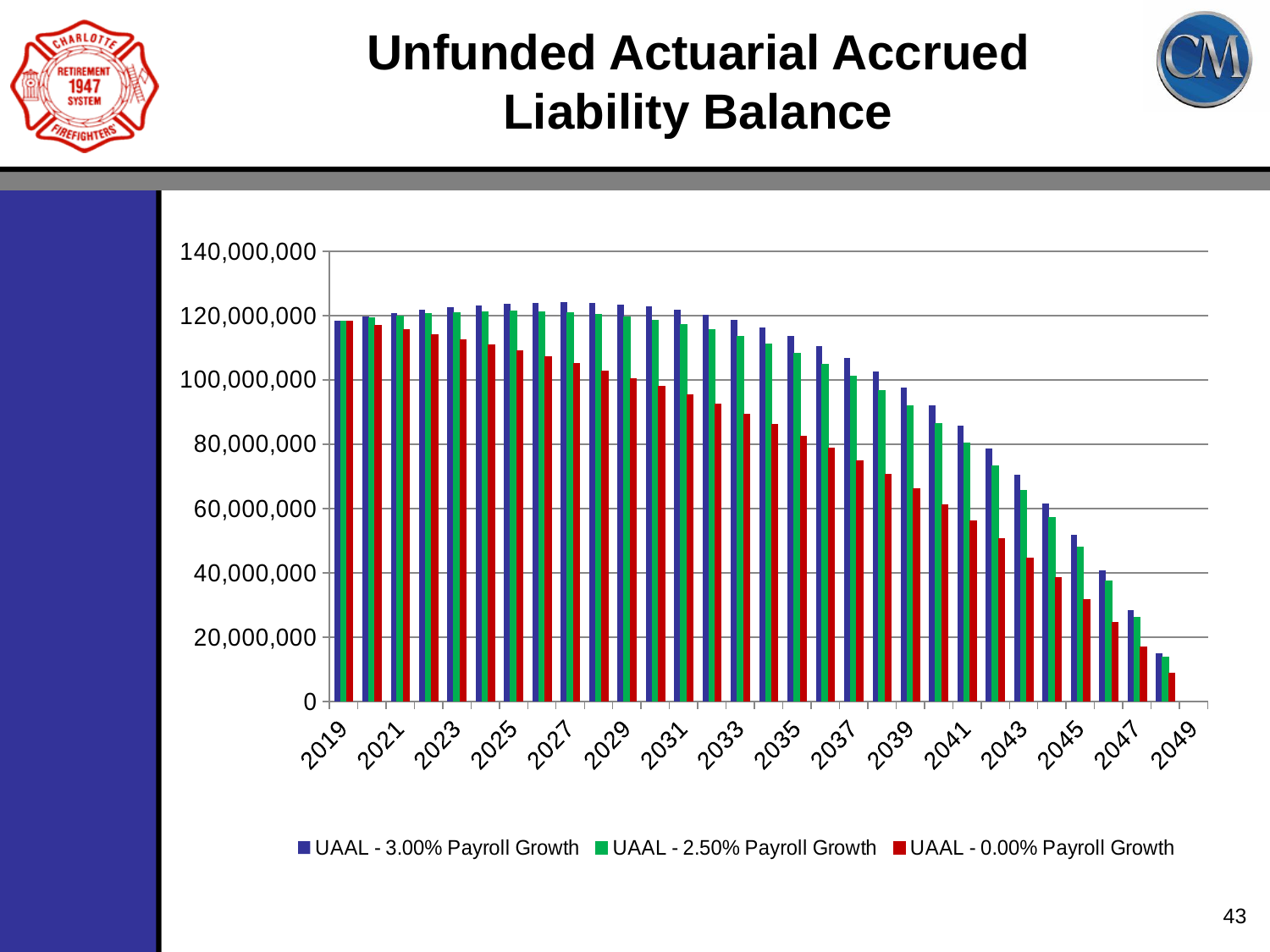

# Unfunded Actuarial Accrued Liability Balance

### Chart

| Category | UAAL - 3.00% Payroll Growth | UAAL - 2.50% Payroll Growth | UAAL - 0.00% Payroll Growth  |
|---|---|---|---|
| 2019 | 118345234.0 | 118345234.0 | 118345234.0 |
| 2020 | 119588501.15606421 | 119193345.56745611 | 117034897.23645651 |
| 2021 | 120713337.76099469 | 119920199.87252693 | 115636112.74137385 |
| 2022 | 121705679.22006485 | 120513149.43017171 | 114142910.2928731 |
| 2023 | 122550329.46242833 | 120958581.48461375 | 112548916.67909855 |
| 2024 | 123230879.10300162 | 121241850.06442825 | 110847328.49639422 |
| 2025 | 123729617.9163694 | 121347203.38162033 | 109030883.11135735 |
| 2026 | 124027441.23385695 | 121257706.25866896 | 107091827.66283049 |
| 2027 | 124103749.8485189 | 120955157.24613808 | 105021885.97152807 |
| 2028 | 123936342.98461181 | 120420000.0706366 | 102812223.21606272 |
| 2029 | 123501303.85803054 | 119631229.02854839 | 100453408.22460347 |
| 2030 | 122772877.32206377 | 118566287.91494781 | 97935373.22122073 |
| 2031 | 121723339.05852772 | 117200962.0493535 | 95247370.85510965 |
| 2032 | 120322855.73771973 | 115509262.93033524 | 92377928.32928607 |
| 2033 | 118539335.53153944 | 113463305.0193495 | 89314798.43296939 |
| 2034 | 116338268.32238768 | 111033174.12040265 | 86044907.26865135 |
| 2035 | 113682554.90589225 | 108186786.78608307 | 82554298.45074184 |
| 2036 | 110532324.4379357 | 104889740.14201075 | 78828073.53762344 |
| 2037 | 106844739.32566895 | 101105151.48066023 | 74850328.44286954 |
| 2038 | 102573786.70796937 | 96793486.93164514 | 70604085.55421977 |
| 2039 | 97670055.6129096 | 91912378.46872255 | 66071221.270586126 |
| 2040 | 92080498.81799786 | 86416428.46378246 | 61232388.64780721 |
| 2041 | 85748178.37296608 | 80257000.94471945 | 56066934.82299072 |
| 2042 | 78611993.67443727 | 73381998.65711048 | 50552812.86499912 |
| 2043 | 70606390.90659665 | 65735624.968803465 | 44666487.67484309 |
| 2044 | 61661052.581700824 | 57258129.591594175 | 38382835.53435152 |
| 2045 | 51700565.82854179 | 47885537.02485818 | 31675036.874376774 |
| 2046 | 40644067.98547182 | 37549356.552013285 | 24514461.804853734 |
| 2047 | 28404867.956899732 | 26176272.54170079 | 16870547.91813789 |
| 2048 | 14890041.687871281 | 13687813.721252877 | 8710669.844068727 |
| 2049 | -1.6503501683473586e-07 | -5.865702405571937e-07 | -1.0339543223381041e-07 |
43